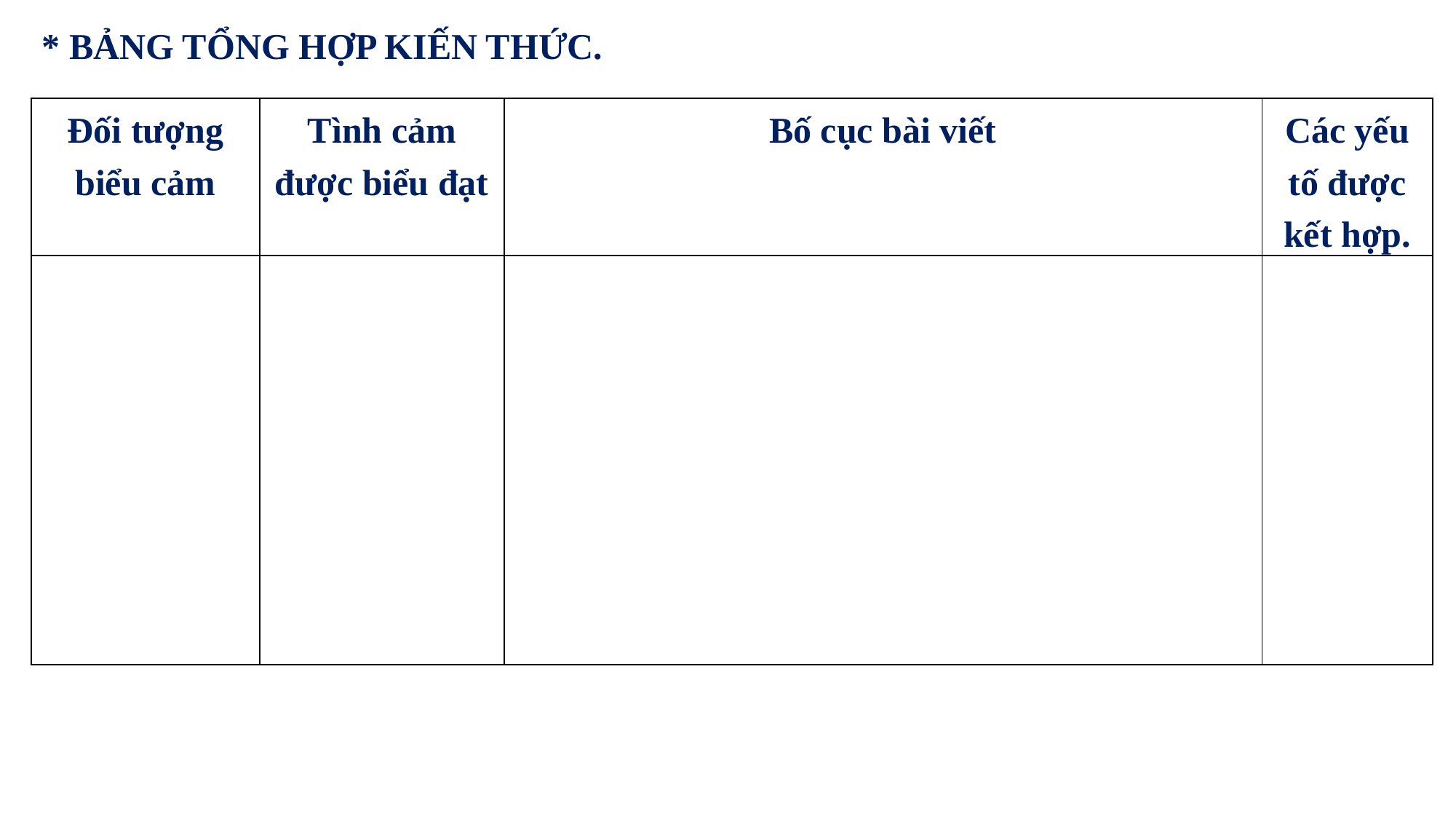

* BẢNG TỔNG HỢP KIẾN THỨC.
| Đối tượng biểu cảm | Tình cảm được biểu đạt | Bố cục bài viết | Các yếu tố được kết hợp. |
| --- | --- | --- | --- |
|  |  |  |  |